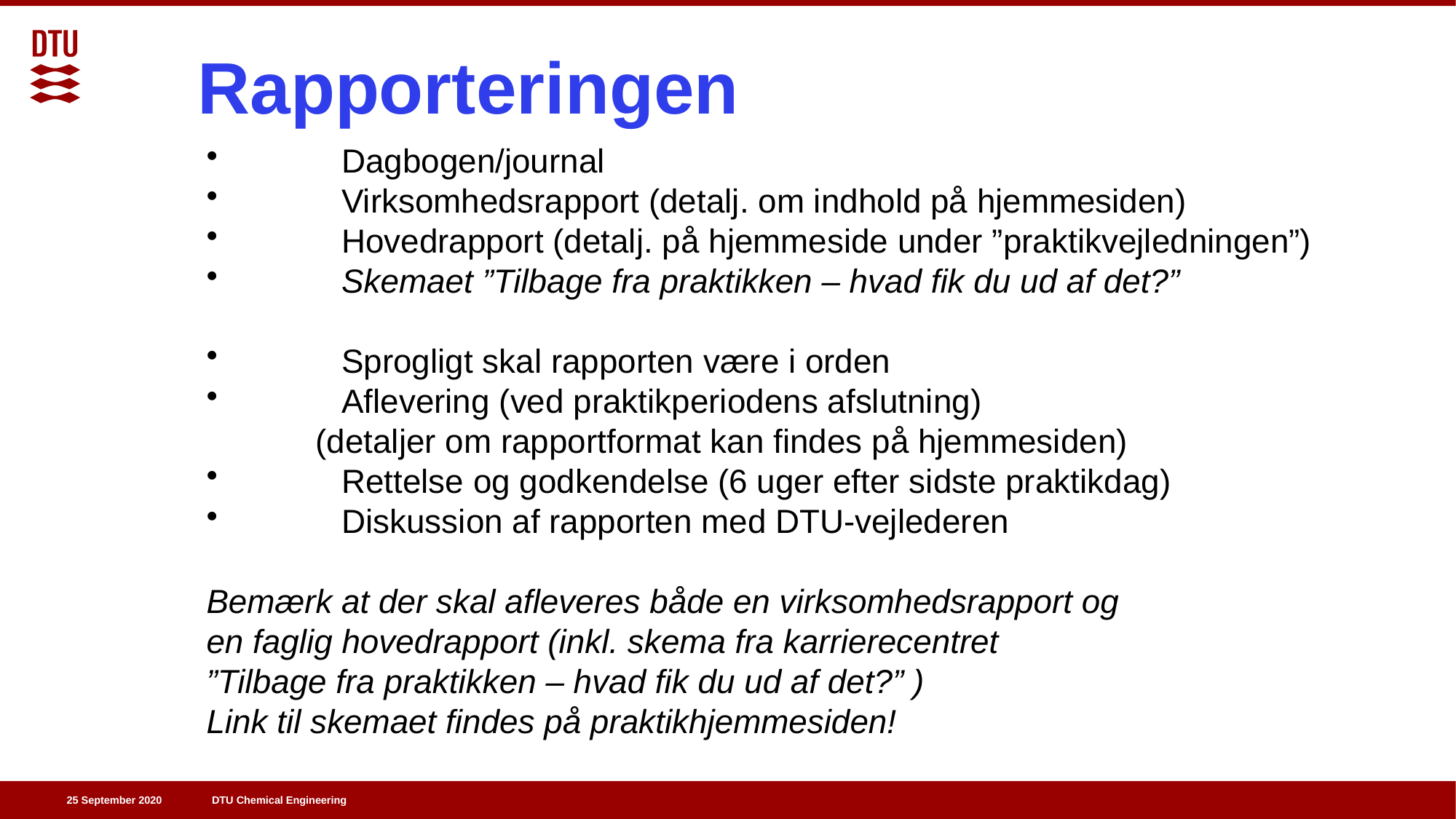

Rapporteringen
	Dagbogen/journal
	Virksomhedsrapport (detalj. om indhold på hjemmesiden)
	Hovedrapport (detalj. på hjemmeside under ”praktikvejledningen”)
	Skemaet ”Tilbage fra praktikken – hvad fik du ud af det?”

	Sprogligt skal rapporten være i orden
	Aflevering (ved praktikperiodens afslutning)
	(detaljer om rapportformat kan findes på hjemmesiden)
	Rettelse og godkendelse (6 uger efter sidste praktikdag)
	Diskussion af rapporten med DTU-vejlederen

Bemærk at der skal afleveres både en virksomhedsrapport og
en faglig hovedrapport (inkl. skema fra karrierecentret
”Tilbage fra praktikken – hvad fik du ud af det?” )
Link til skemaet findes på praktikhjemmesiden!